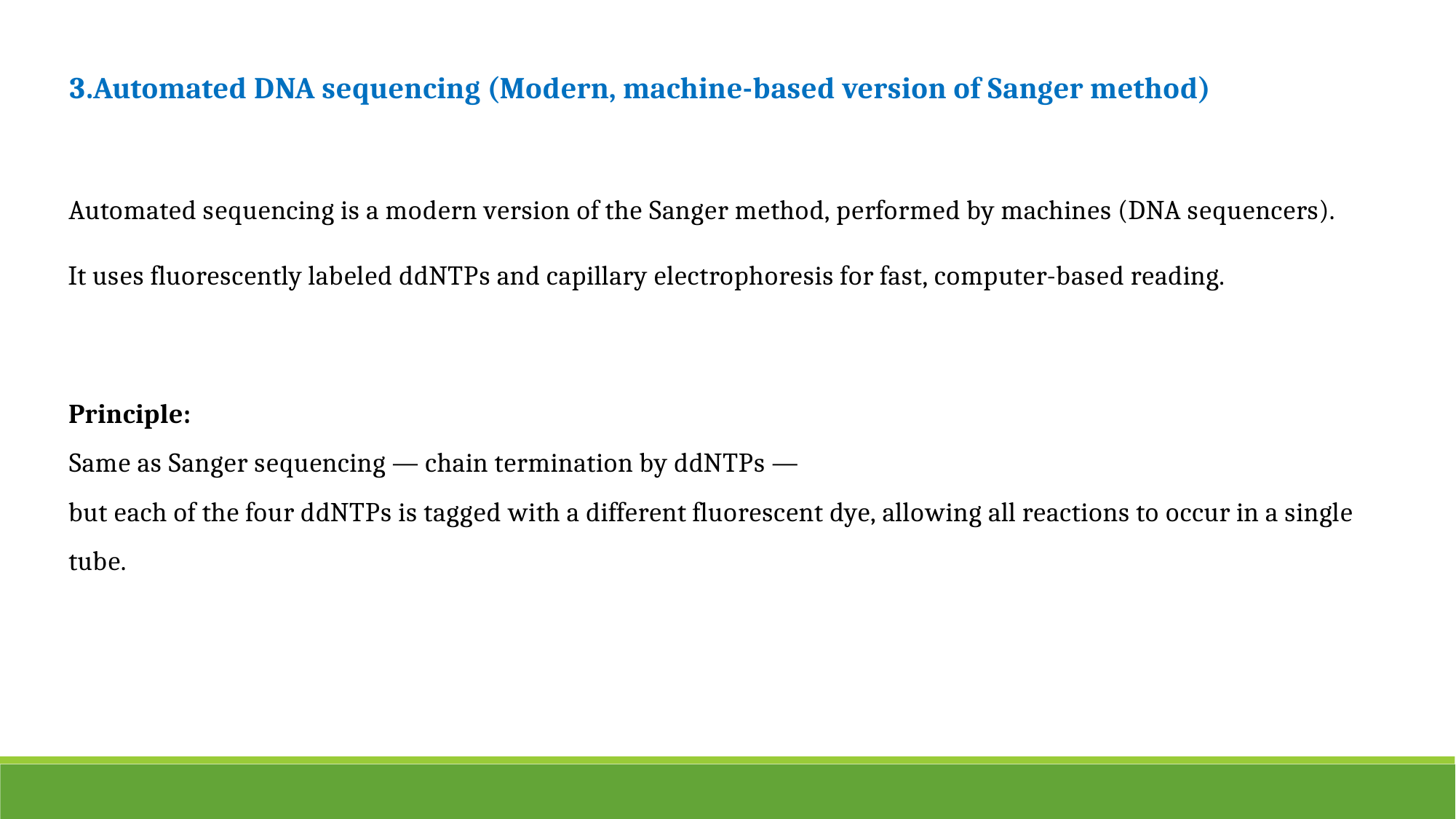

3.Automated DNA sequencing (Modern, machine-based version of Sanger method)

Automated sequencing is a modern version of the Sanger method, performed by machines (DNA sequencers).
It uses fluorescently labeled ddNTPs and capillary electrophoresis for fast, computer-based reading.
Principle:
Same as Sanger sequencing — chain termination by ddNTPs —
but each of the four ddNTPs is tagged with a different fluorescent dye, allowing all reactions to occur in a single tube.